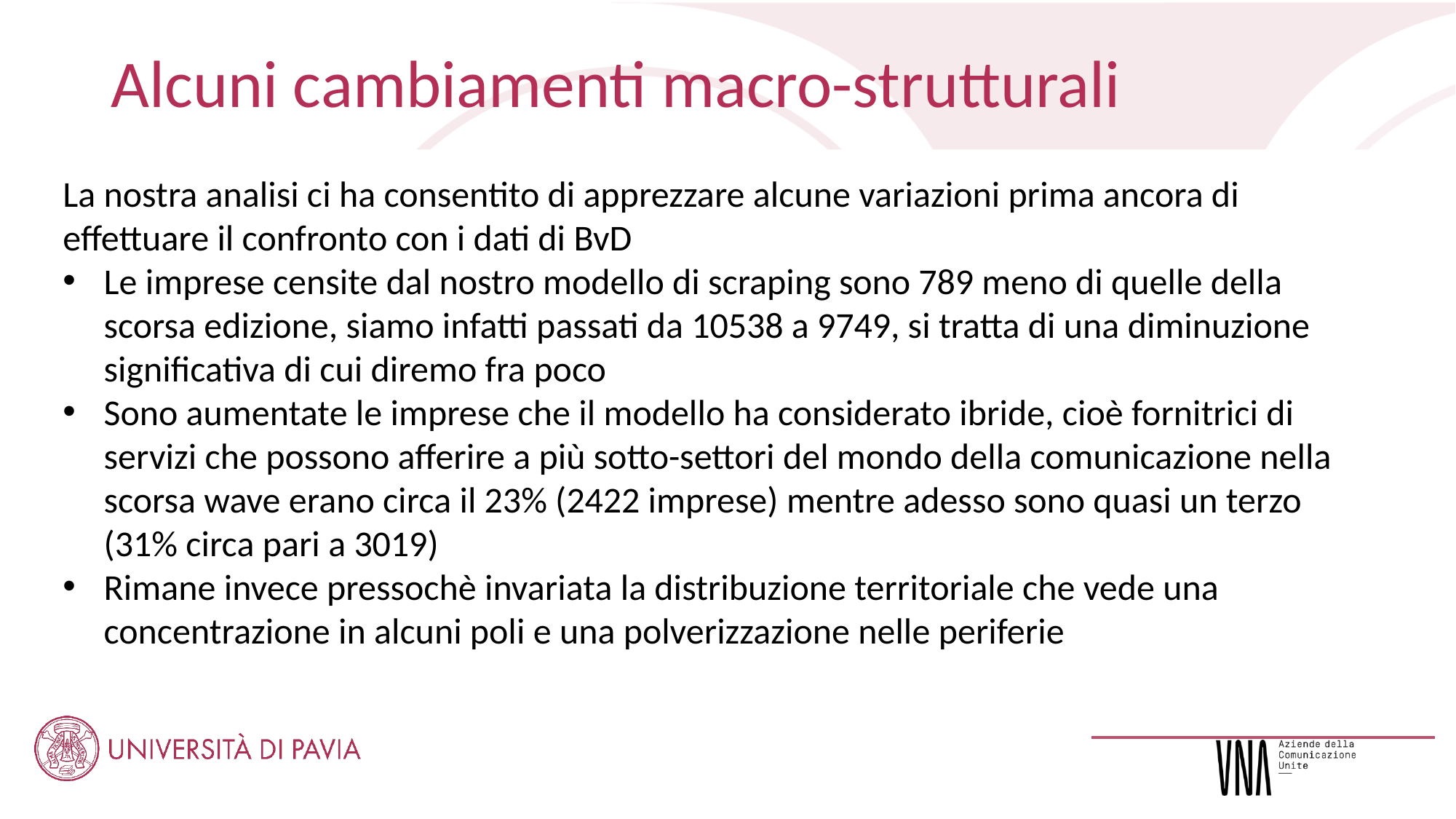

# Alcuni cambiamenti macro-strutturali
La nostra analisi ci ha consentito di apprezzare alcune variazioni prima ancora di effettuare il confronto con i dati di BvD
Le imprese censite dal nostro modello di scraping sono 789 meno di quelle della scorsa edizione, siamo infatti passati da 10538 a 9749, si tratta di una diminuzione significativa di cui diremo fra poco
Sono aumentate le imprese che il modello ha considerato ibride, cioè fornitrici di servizi che possono afferire a più sotto-settori del mondo della comunicazione nella scorsa wave erano circa il 23% (2422 imprese) mentre adesso sono quasi un terzo (31% circa pari a 3019)
Rimane invece pressochè invariata la distribuzione territoriale che vede una concentrazione in alcuni poli e una polverizzazione nelle periferie

INTERSECT
N=10598